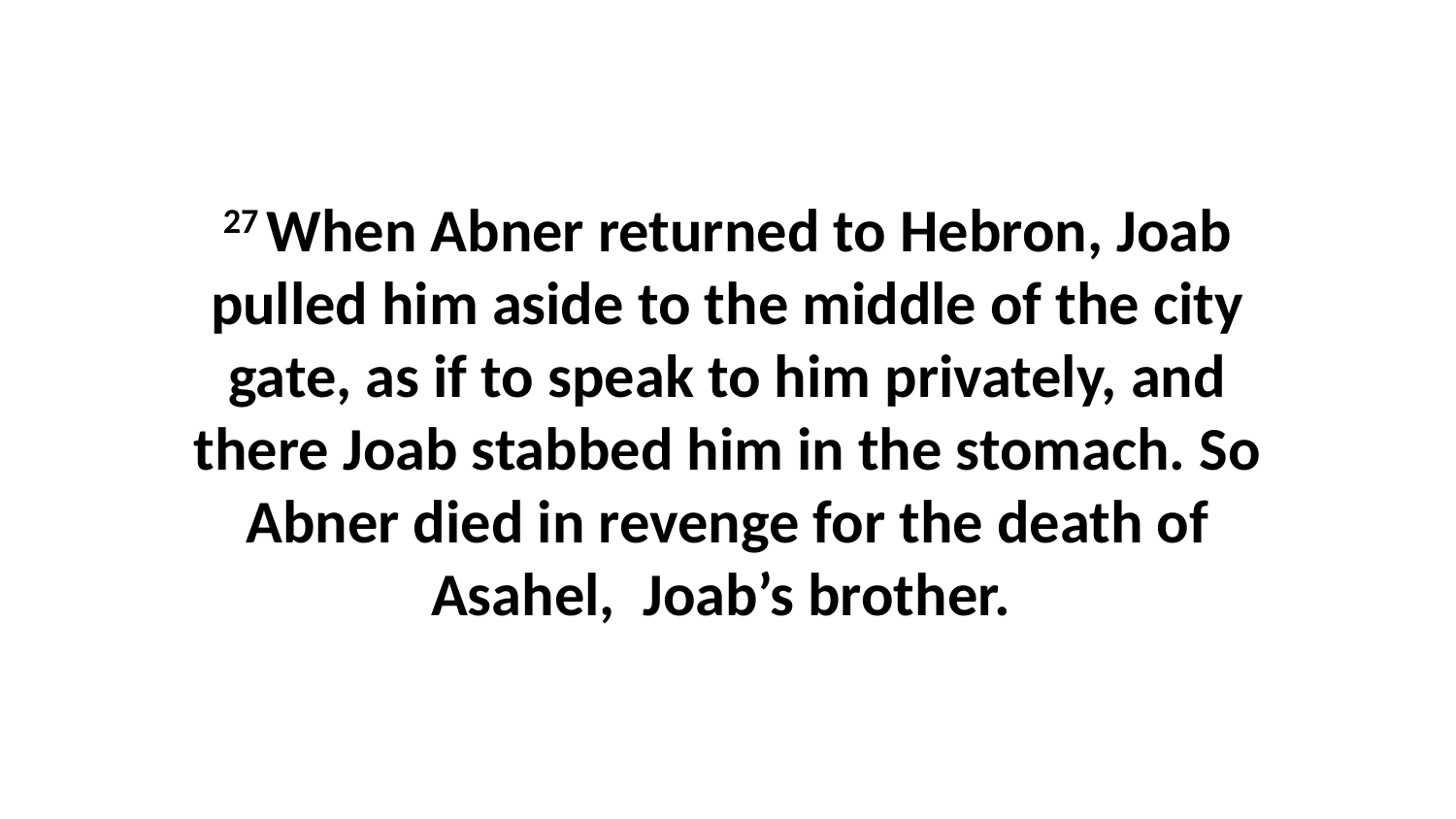

27 When Abner returned to Hebron, Joab pulled him aside to the middle of the city gate, as if to speak to him privately, and there Joab stabbed him in the stomach. So Abner died in revenge for the death of Asahel,  Joab’s brother.